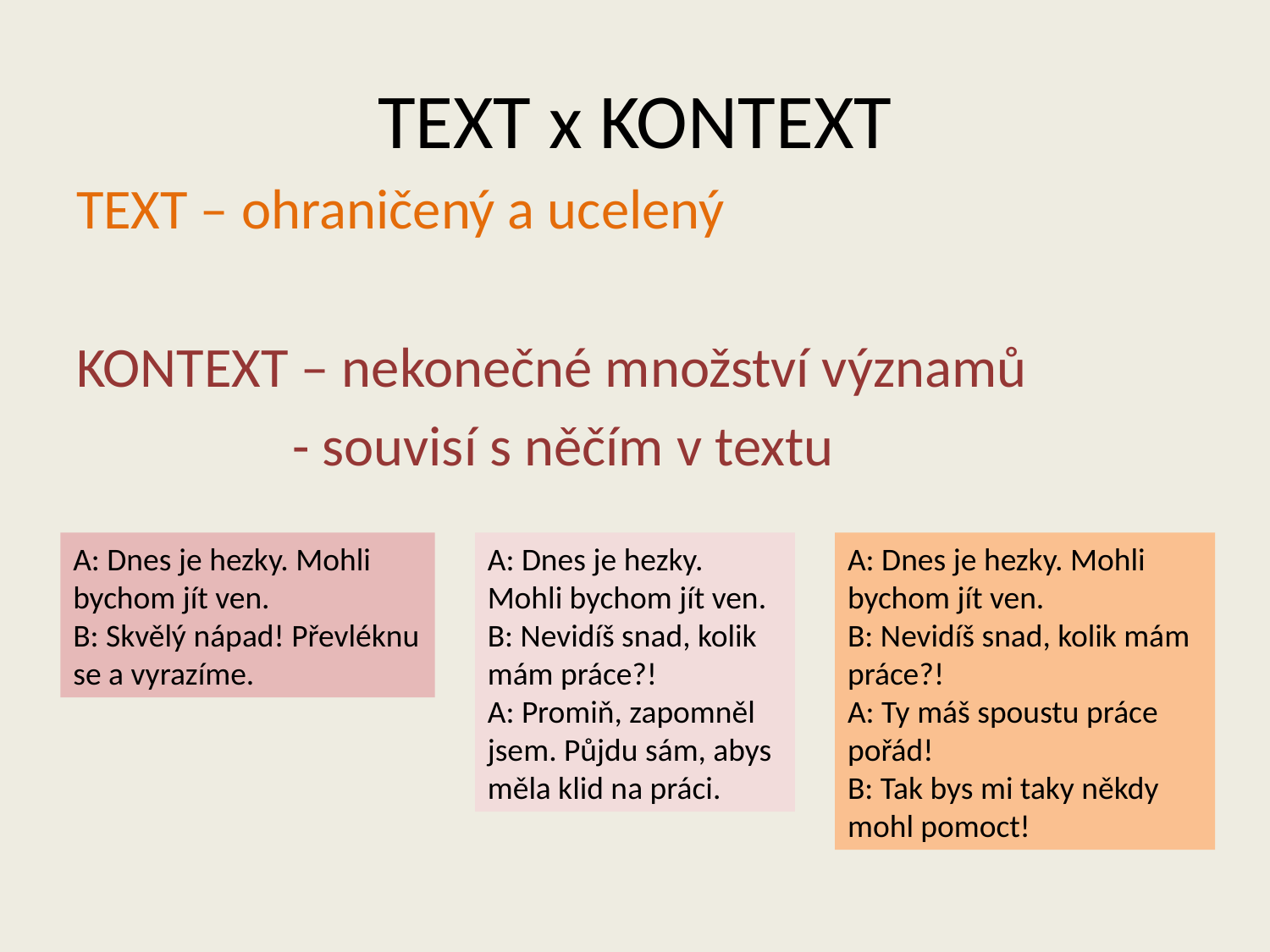

# TEXT x KONTEXT
TEXT – ohraničený a ucelený

KONTEXT – nekonečné množství významů
	       - souvisí s něčím v textu
A: Dnes je hezky. Mohli bychom jít ven.
B: Skvělý nápad! Převléknu se a vyrazíme.
A: Dnes je hezky. Mohli bychom jít ven.
B: Nevidíš snad, kolik mám práce?!
A: Promiň, zapomněl jsem. Půjdu sám, abys měla klid na práci.
A: Dnes je hezky. Mohli bychom jít ven.
B: Nevidíš snad, kolik mám práce?!
A: Ty máš spoustu práce pořád!
B: Tak bys mi taky někdy mohl pomoct!